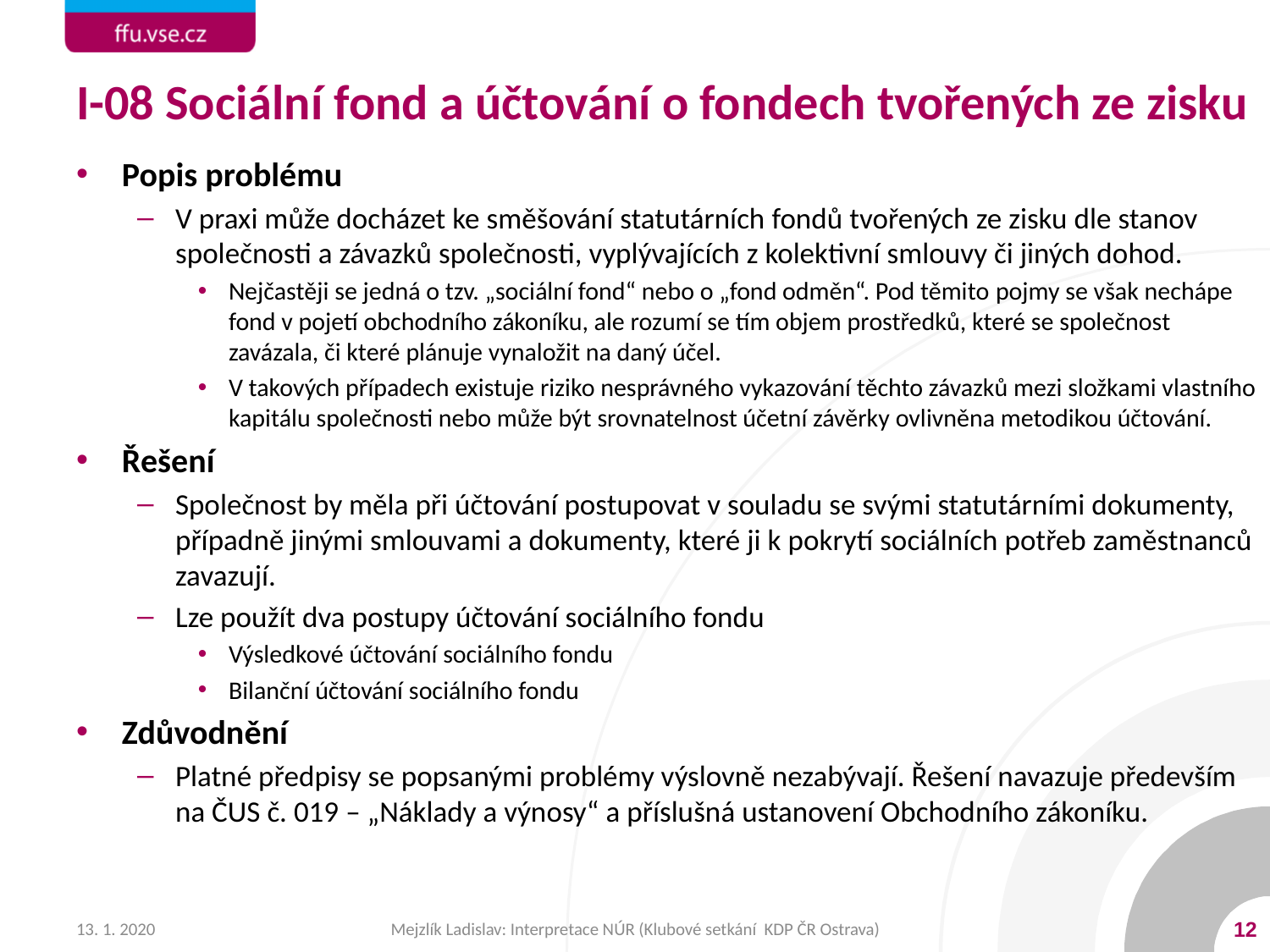

# I-08 Sociální fond a účtování o fondech tvořených ze zisku
Popis problému
V praxi může docházet ke směšování statutárních fondů tvořených ze zisku dle stanov společnosti a závazků společnosti, vyplývajících z kolektivní smlouvy či jiných dohod.
Nejčastěji se jedná o tzv. „sociální fond“ nebo o „fond odměn“. Pod těmito pojmy se však nechápe fond v pojetí obchodního zákoníku, ale rozumí se tím objem prostředků, které se společnost zavázala, či které plánuje vynaložit na daný účel.
V takových případech existuje riziko nesprávného vykazování těchto závazků mezi složkami vlastního kapitálu společnosti nebo může být srovnatelnost účetní závěrky ovlivněna metodikou účtování.
Řešení
Společnost by měla při účtování postupovat v souladu se svými statutárními dokumenty, případně jinými smlouvami a dokumenty, které ji k pokrytí sociálních potřeb zaměstnanců zavazují.
Lze použít dva postupy účtování sociálního fondu
Výsledkové účtování sociálního fondu
Bilanční účtování sociálního fondu
Zdůvodnění
Platné předpisy se popsanými problémy výslovně nezabývají. Řešení navazuje především na ČUS č. 019 – „Náklady a výnosy“ a příslušná ustanovení Obchodního zákoníku.
13. 1. 2020
Mejzlík Ladislav: Interpretace NÚR (Klubové setkání  KDP ČR Ostrava)
12